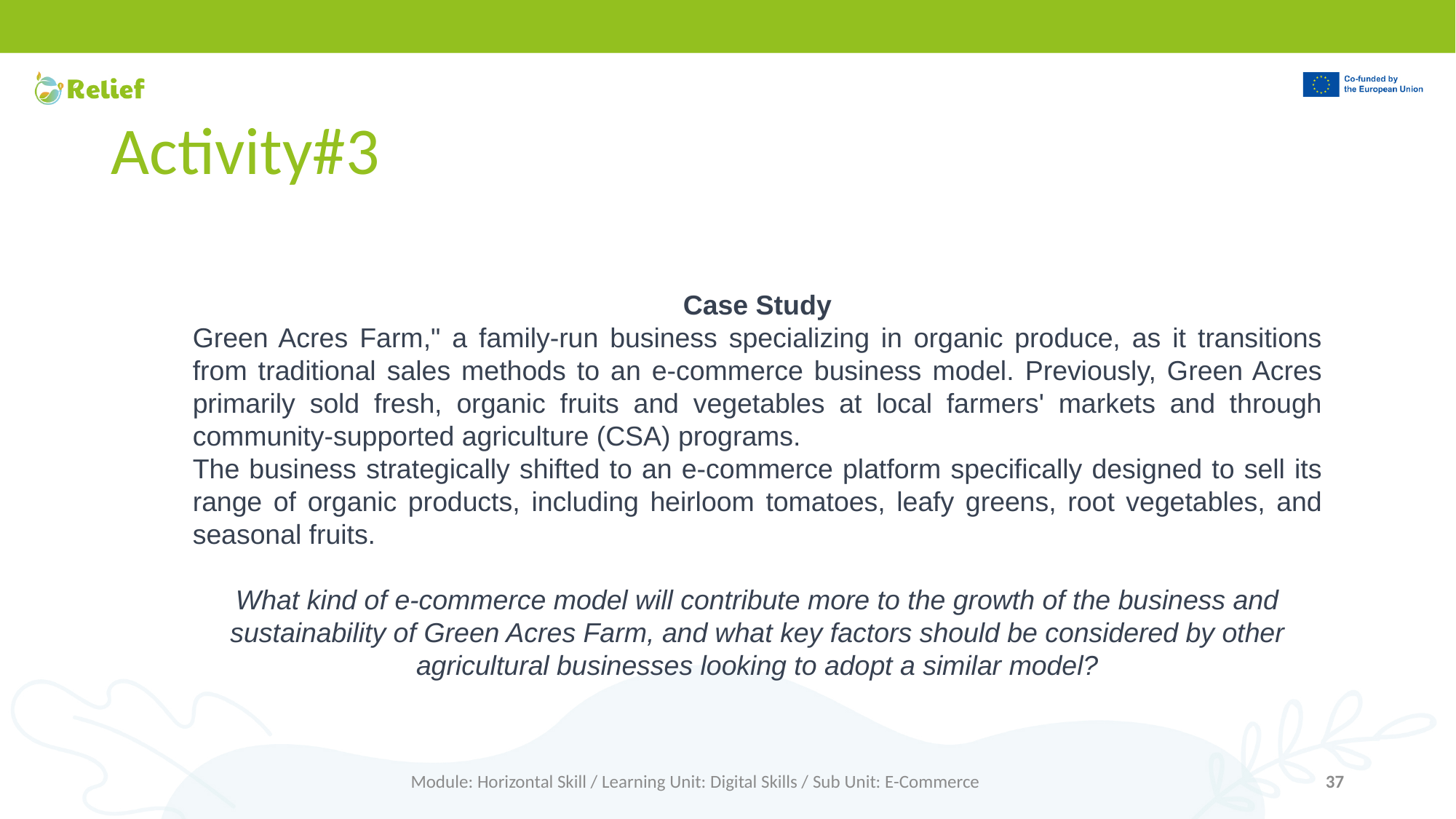

# Activity#3

Case Study
Green Acres Farm," a family-run business specializing in organic produce, as it transitions from traditional sales methods to an e-commerce business model. Previously, Green Acres primarily sold fresh, organic fruits and vegetables at local farmers' markets and through community-supported agriculture (CSA) programs.
The business strategically shifted to an e-commerce platform specifically designed to sell its range of organic products, including heirloom tomatoes, leafy greens, root vegetables, and seasonal fruits.

What kind of e-commerce model will contribute more to the growth of the business and sustainability of Green Acres Farm, and what key factors should be considered by other agricultural businesses looking to adopt a similar model?
Module: Horizontal Skill / Learning Unit: Digital Skills / Sub Unit: E-Commerce
37